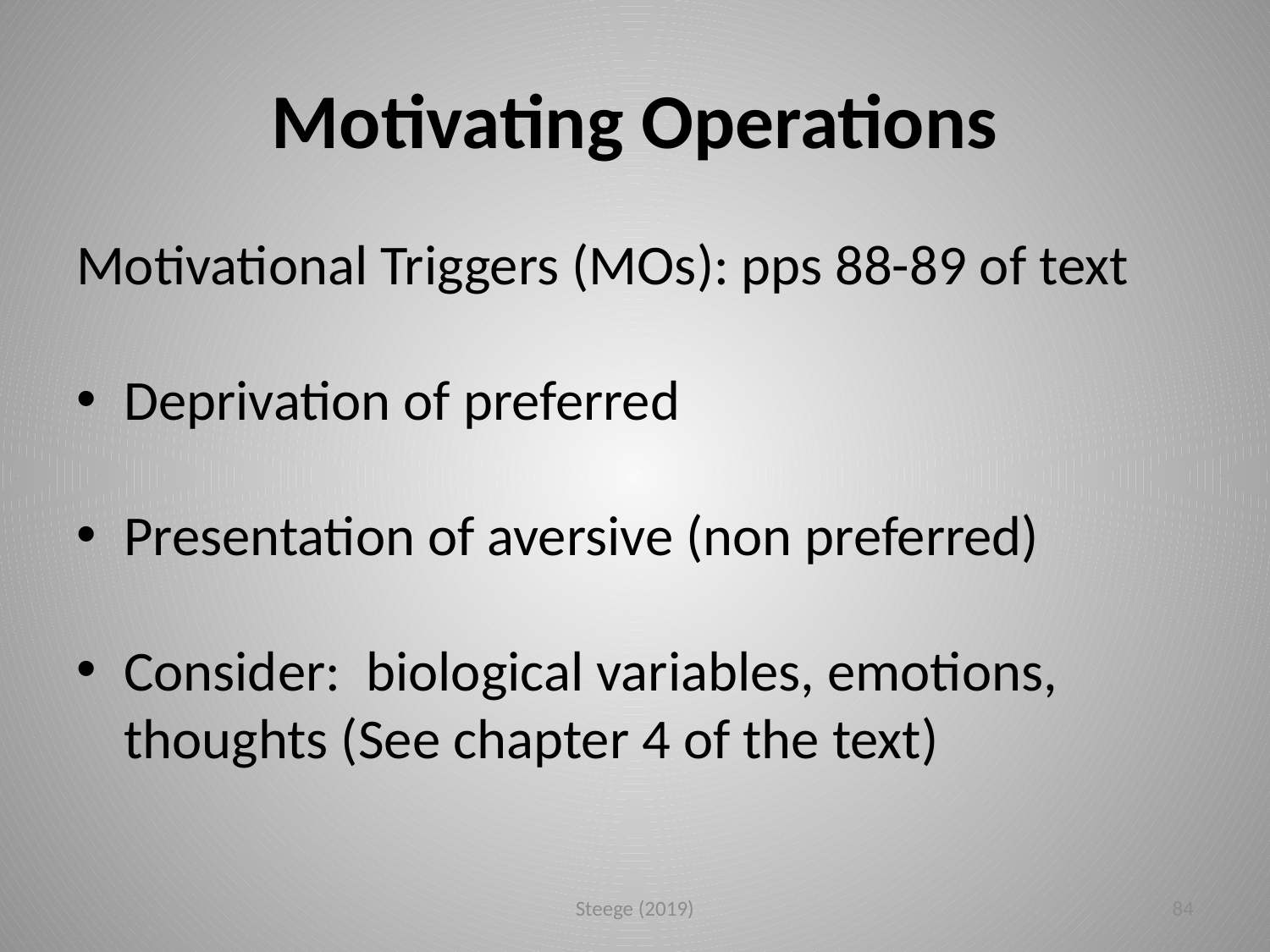

# Motivating Operations
Motivational Triggers (MOs): pps 88-89 of text

Deprivation of preferred

Presentation of aversive (non preferred)

Consider:  biological variables, emotions, thoughts (See chapter 4 of the text)
Steege (2019)
84